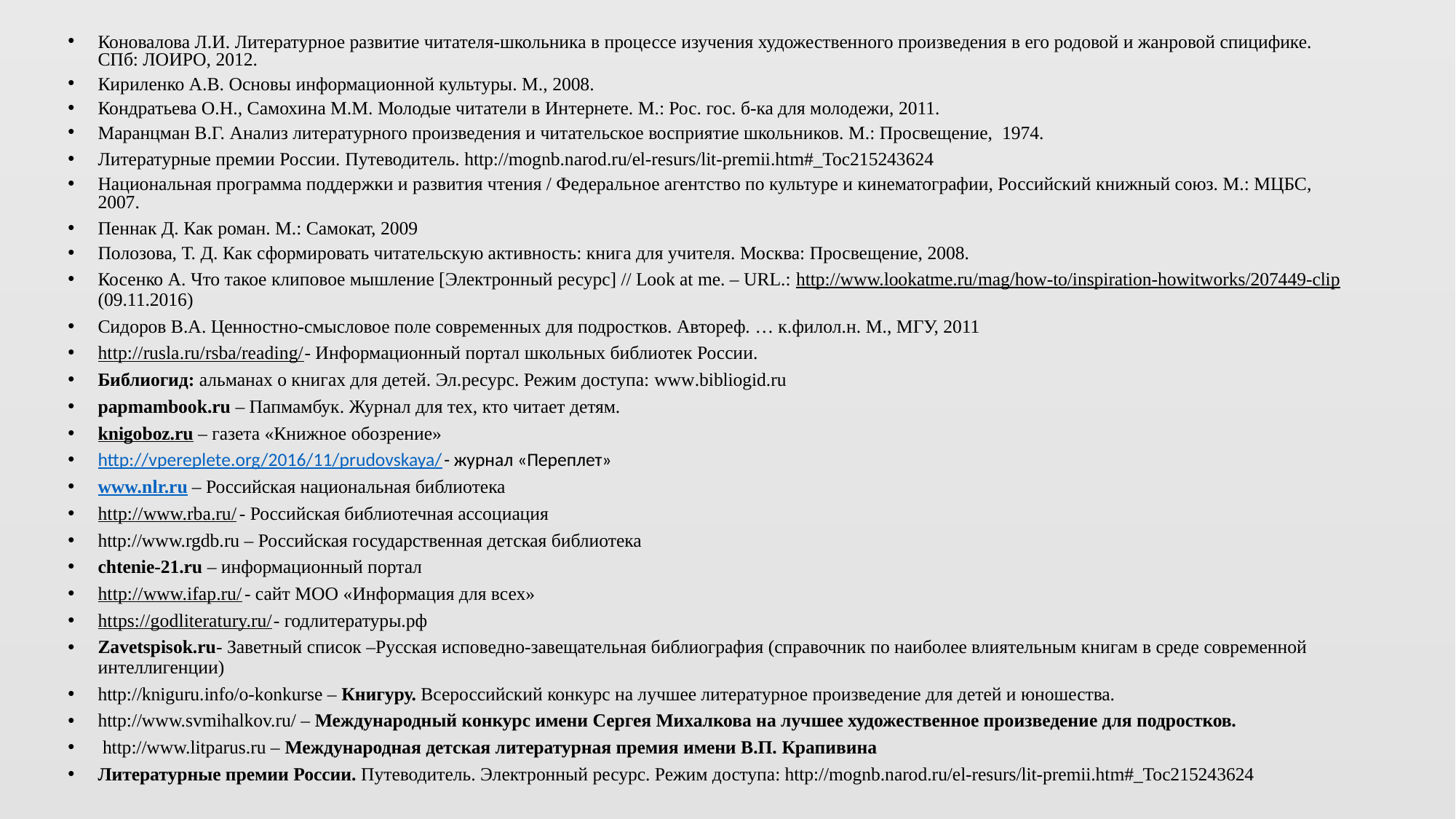

Коновалова Л.И. Литературное развитие читателя-школьника в процессе изучения художественного произведения в его родовой и жанровой спицифике. СПб: ЛОИРО, 2012.
Кириленко А.В. Основы информационной культуры. М., 2008.
Кондратьева О.Н., Самохина М.М. Молодые читатели в Интернете. М.: Рос. гос. б-ка для молодежи, 2011.
Маранцман В.Г. Анализ литературного произведения и читательское восприятие школьников. М.: Просвещение,  1974.
Литературные премии России. Путеводитель. http://mognb.narod.ru/el-resurs/lit-premii.htm#_Toc215243624
Национальная программа поддержки и развития чтения / Федеральное агентство по культуре и кинематографии, Российский книжный союз. М.: МЦБС, 2007.
Пеннак Д. Как роман. М.: Самокат, 2009
Полозова, Т. Д. Как сформировать читательскую активность: книга для учителя. Москва: Просвещение, 2008.
Косенко А. Что такое клиповое мышление [Электронный ресурс] // Look at me. – URL.: http://www.lookatme.ru/mag/how-to/inspiration-howitworks/207449-clip (09.11.2016)
Сидоров В.А. Ценностно-смысловое поле современных для подростков. Автореф. … к.филол.н. М., МГУ, 2011
http://rusla.ru/rsba/reading/ - Информационный портал школьных библиотек России.
Библиогид: альманах о книгах для детей. Эл.ресурс. Режим доступа: www.bibliogid.ru
papmambook.ru – Папмамбук. Журнал для тех, кто читает детям.
knigoboz.ru – газета «Книжное обозрение»
http://vpereplete.org/2016/11/prudovskaya/ - журнал «Переплет»
www.nlr.ru – Российская национальная библиотека
http://www.rba.ru/ - Российская библиотечная ассоциация
http://www.rgdb.ru – Российская государственная детская библиотека
chtenie-21.ru – информационный портал
http://www.ifap.ru/ - сайт МОО «Информация для всех»
https://godliteratury.ru/ - годлитературы.рф
Zavetspisok.ru- Заветный список –Русская исповедно-завещательная библиография (справочник по наиболее влиятельным книгам в среде современной интеллигенции)
http://kniguru.info/o-konkurse – Книгуру. Всероссийский конкурс на лучшее литературное произведение для детей и юношества.
http://www.svmihalkov.ru/ – Международный конкурс имени Сергея Михалкова на лучшее художественное произведение для подростков.
 http://www.litparus.ru – Международная детская литературная премия имени В.П. Крапивина
Литературные премии России. Путеводитель. Электронный ресурс. Режим доступа: http://mognb.narod.ru/el-resurs/lit-premii.htm#_Toc215243624